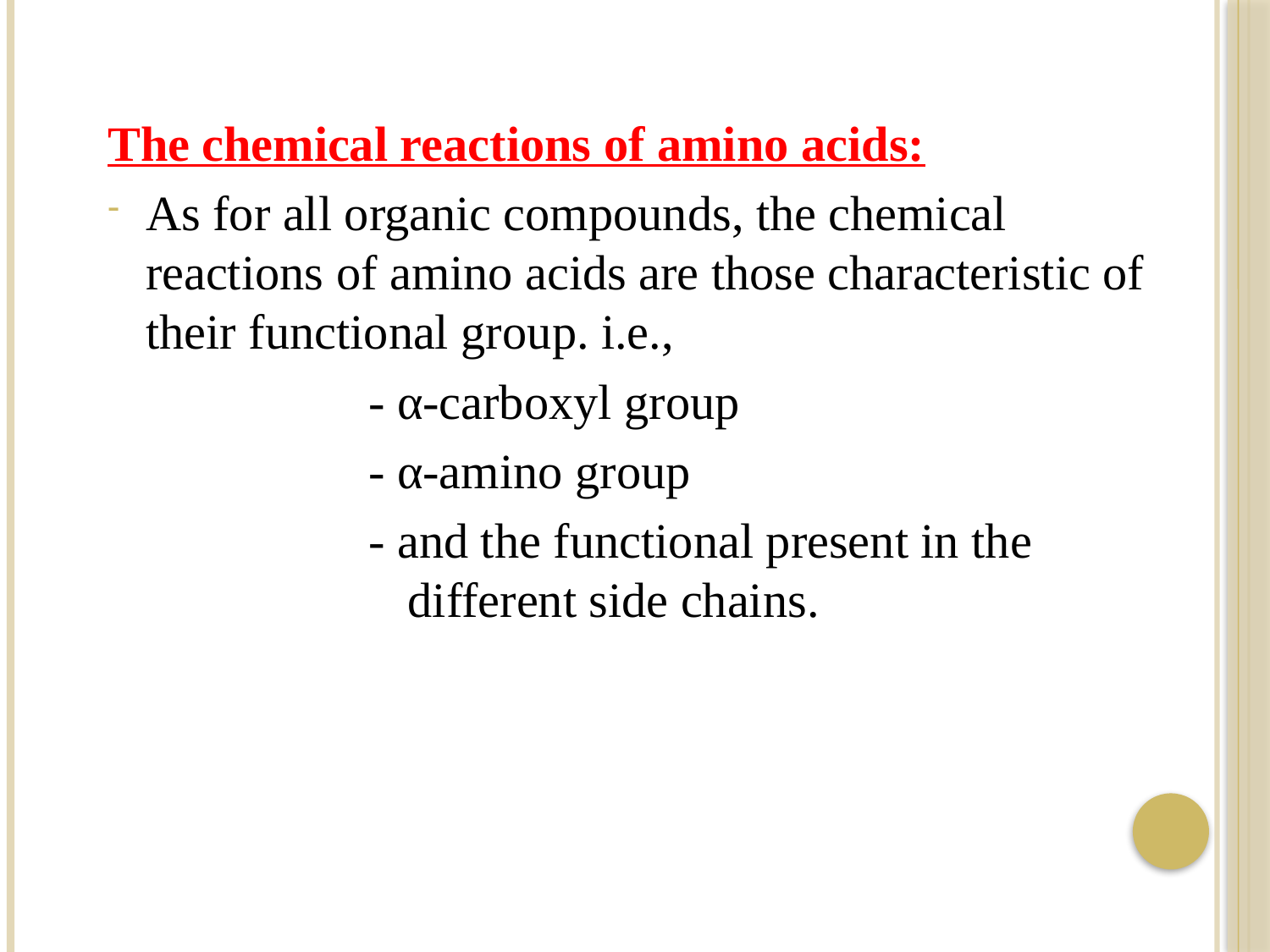

The chemical reactions of amino acids:
As for all organic compounds, the chemical reactions of amino acids are those characteristic of their functional group. i.e.,
- α-carboxyl group
- α-amino group
- and the functional present in the different side chains.